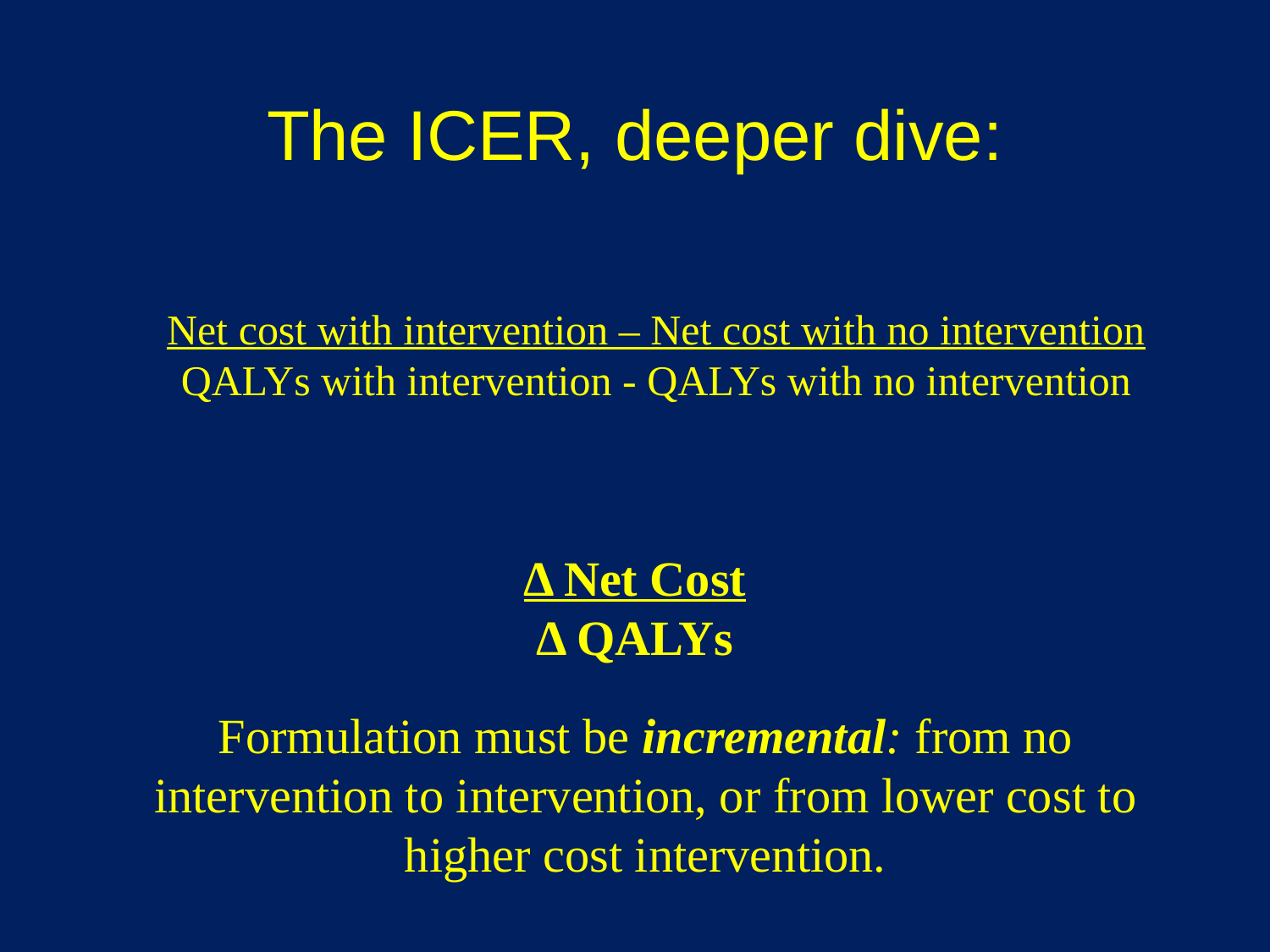

# The ICER, deeper dive:
Net cost with intervention – Net cost with no intervention
QALYs with intervention - QALYs with no intervention
Δ Net Cost
Δ QALYs
Formulation must be incremental: from no intervention to intervention, or from lower cost to higher cost intervention.